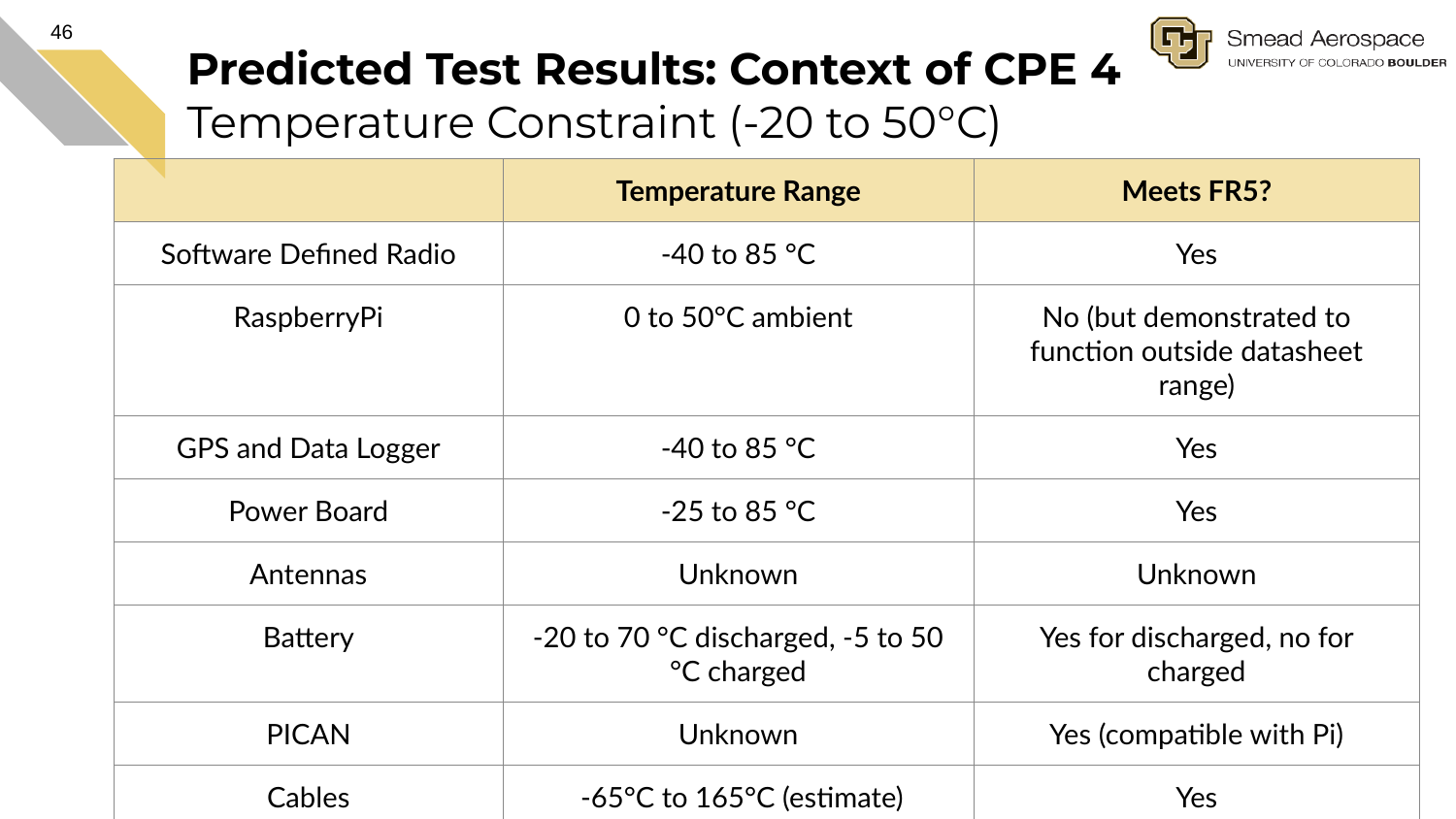

46
# Predicted Test Results: Context of CPE 4
Temperature Constraint (-20 to 50°C)
|  | Temperature Range | Meets FR5? |
| --- | --- | --- |
| Software Defined Radio | -40 to 85 °C | Yes |
| RaspberryPi | 0 to 50°C ambient | No (but demonstrated to function outside datasheet range) |
| GPS and Data Logger | -40 to 85 °C | Yes |
| Power Board | -25 to 85 °C | Yes |
| Antennas | Unknown | Unknown |
| Battery | -20 to 70 °C discharged, -5 to 50 °C charged | Yes for discharged, no for charged |
| PICAN | Unknown | Yes (compatible with Pi) |
| Cables | -65°C to 165°C (estimate) | Yes |